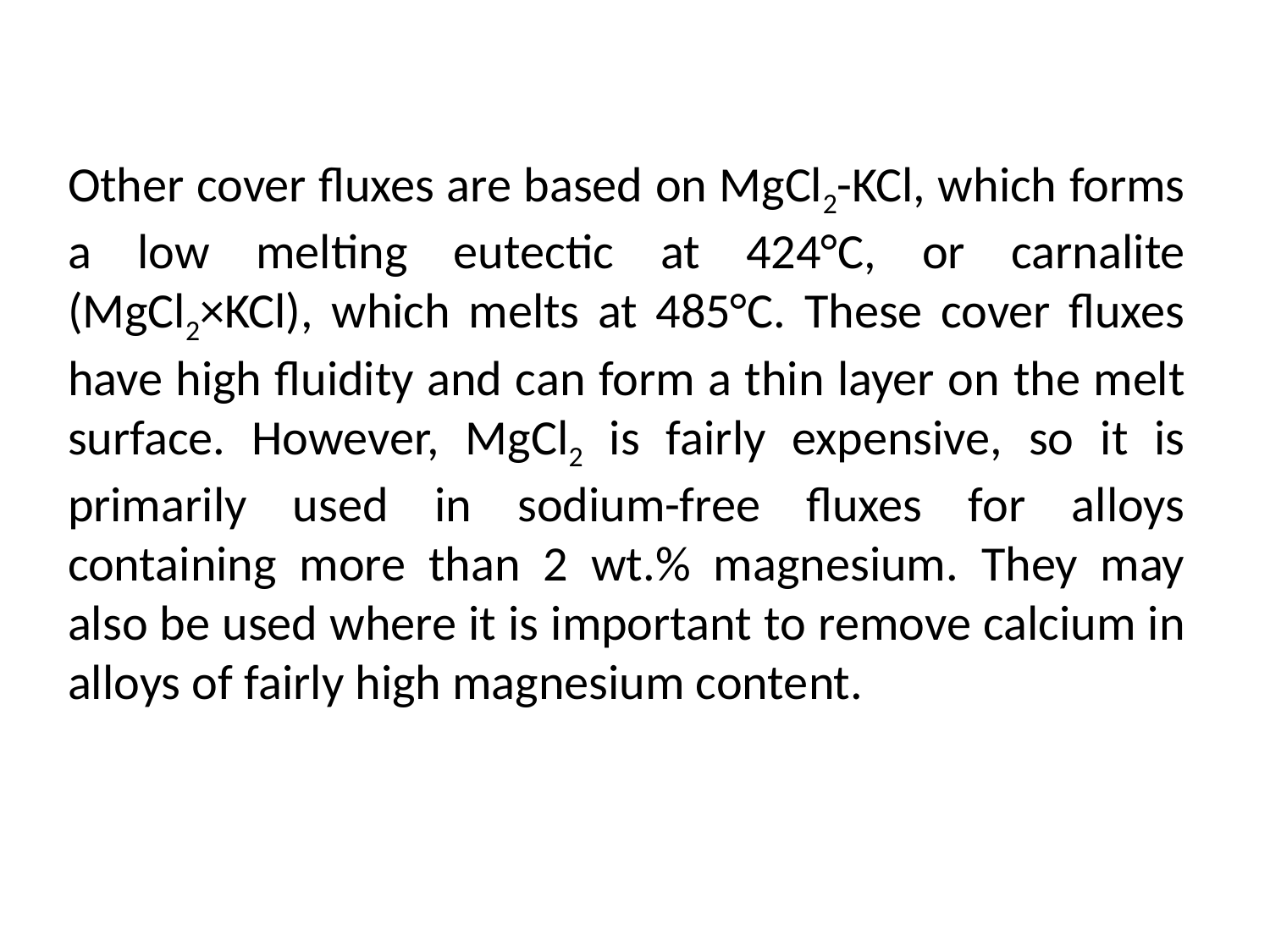

Other cover fluxes are based on MgCl2-KCl, which forms a low melting eutectic at 424°C, or carnalite (MgCl2×KCl), which melts at 485°C. These cover fluxes have high fluidity and can form a thin layer on the melt surface. However, MgCl2 is fairly expensive, so it is primarily used in sodium-free fluxes for alloys containing more than 2 wt.% magnesium. They may also be used where it is important to remove calcium in alloys of fairly high magnesium content.